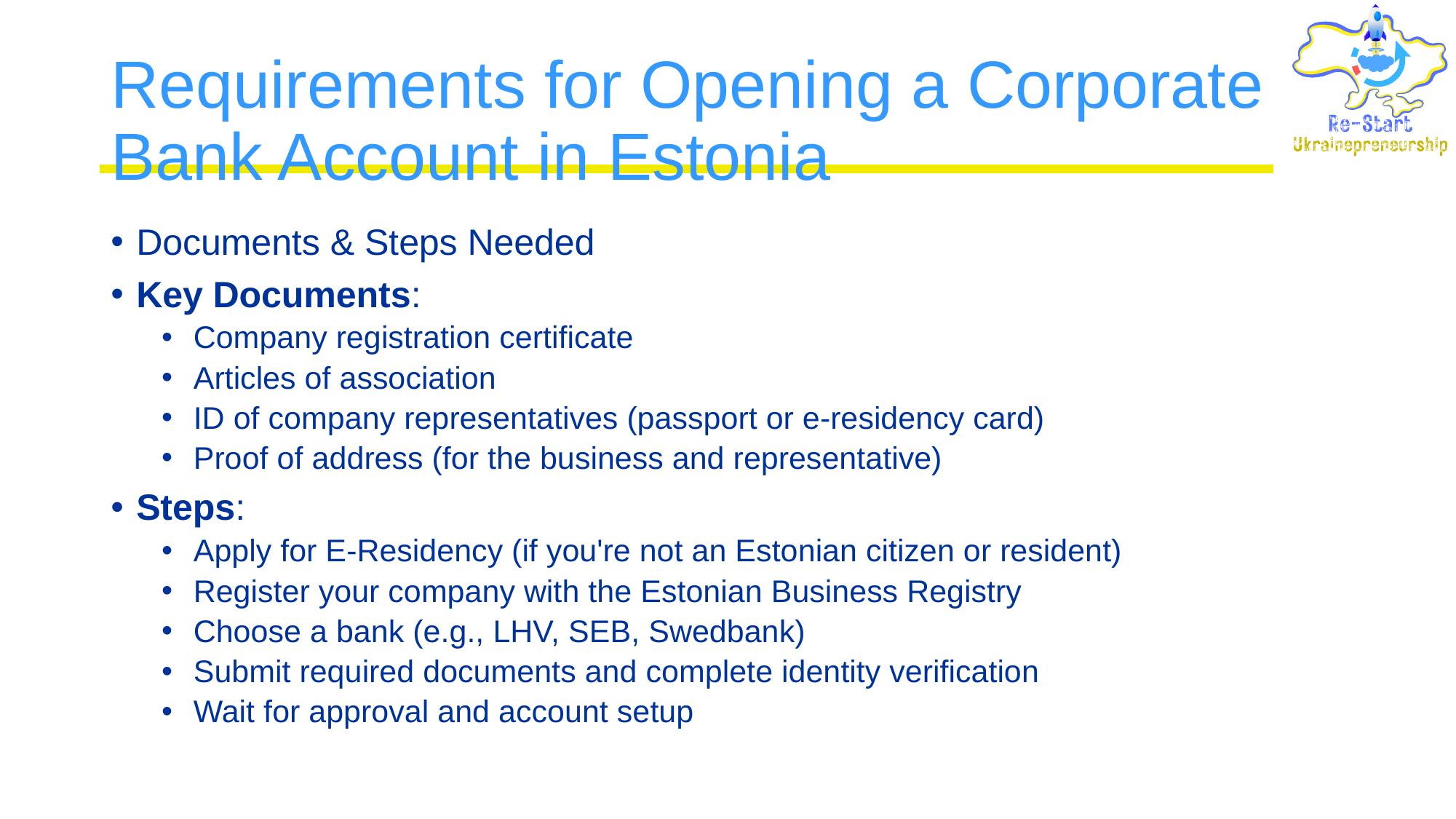

# Requirements for Opening a Corporate Bank Account in Estonia
Documents & Steps Needed
Key Documents:
Company registration certificate
Articles of association
ID of company representatives (passport or e-residency card)
Proof of address (for the business and representative)
Steps:
Apply for E-Residency (if you're not an Estonian citizen or resident)
Register your company with the Estonian Business Registry
Choose a bank (e.g., LHV, SEB, Swedbank)
Submit required documents and complete identity verification
Wait for approval and account setup